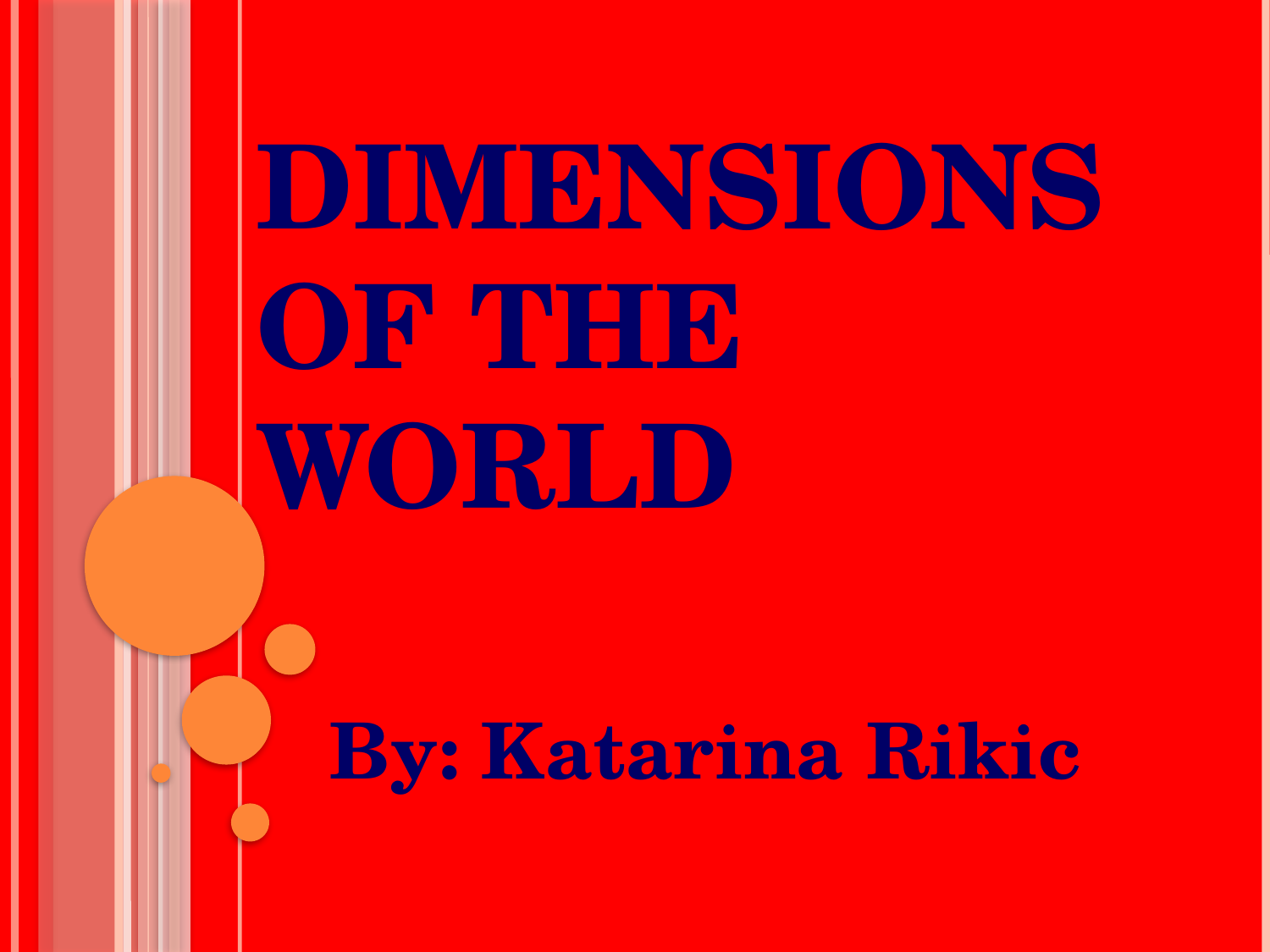

# Dimensions of the World
By: Katarina Rikic